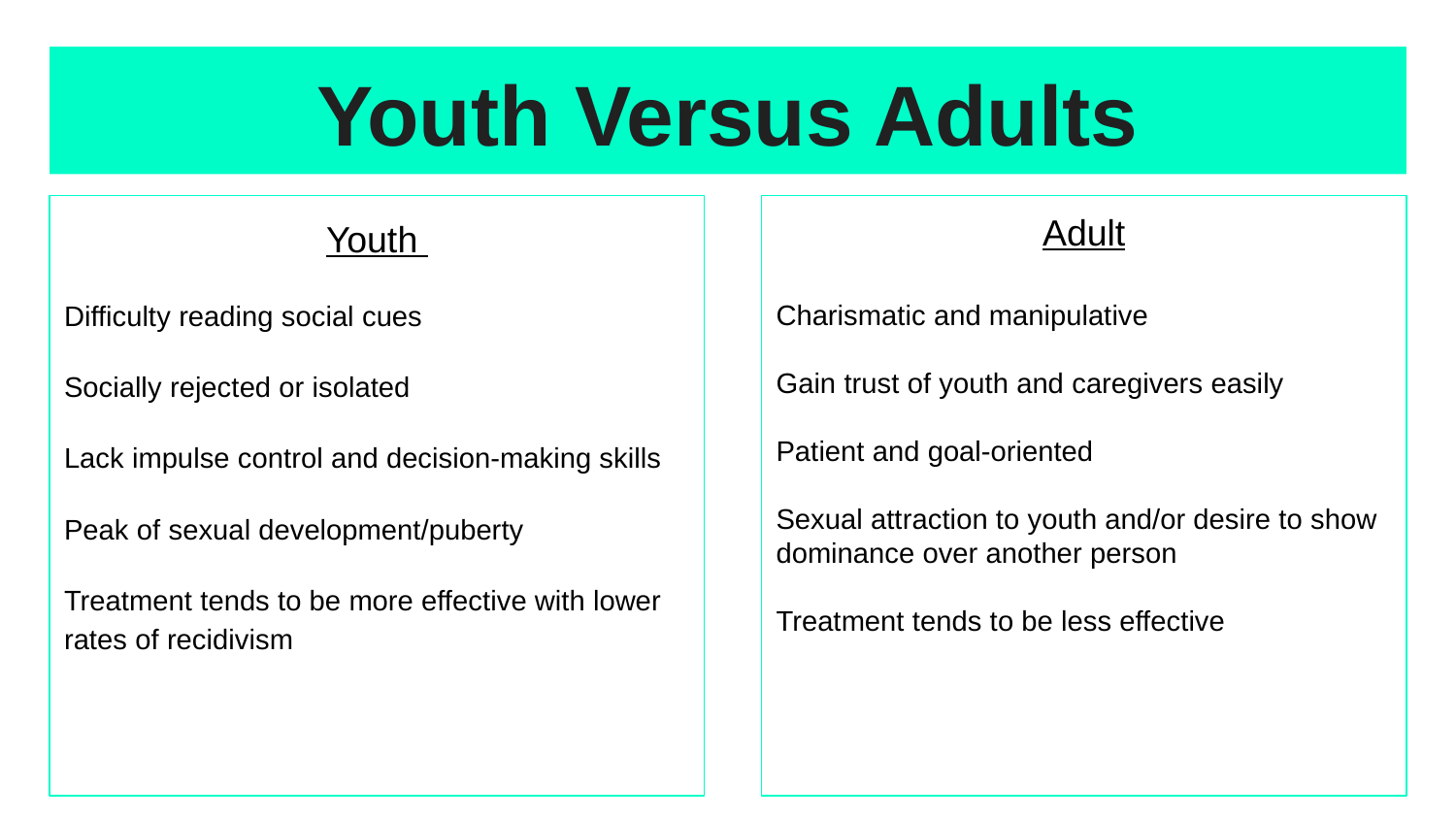

# Youth Versus Adults
Youth
Difficulty reading social cues
Socially rejected or isolated
Lack impulse control and decision-making skills
Peak of sexual development/puberty
Treatment tends to be more effective with lower rates of recidivism

Adult

Charismatic and manipulative

Gain trust of youth and caregivers easily

Patient and goal-oriented

Sexual attraction to youth and/or desire to show dominance over another person

Treatment tends to be less effective